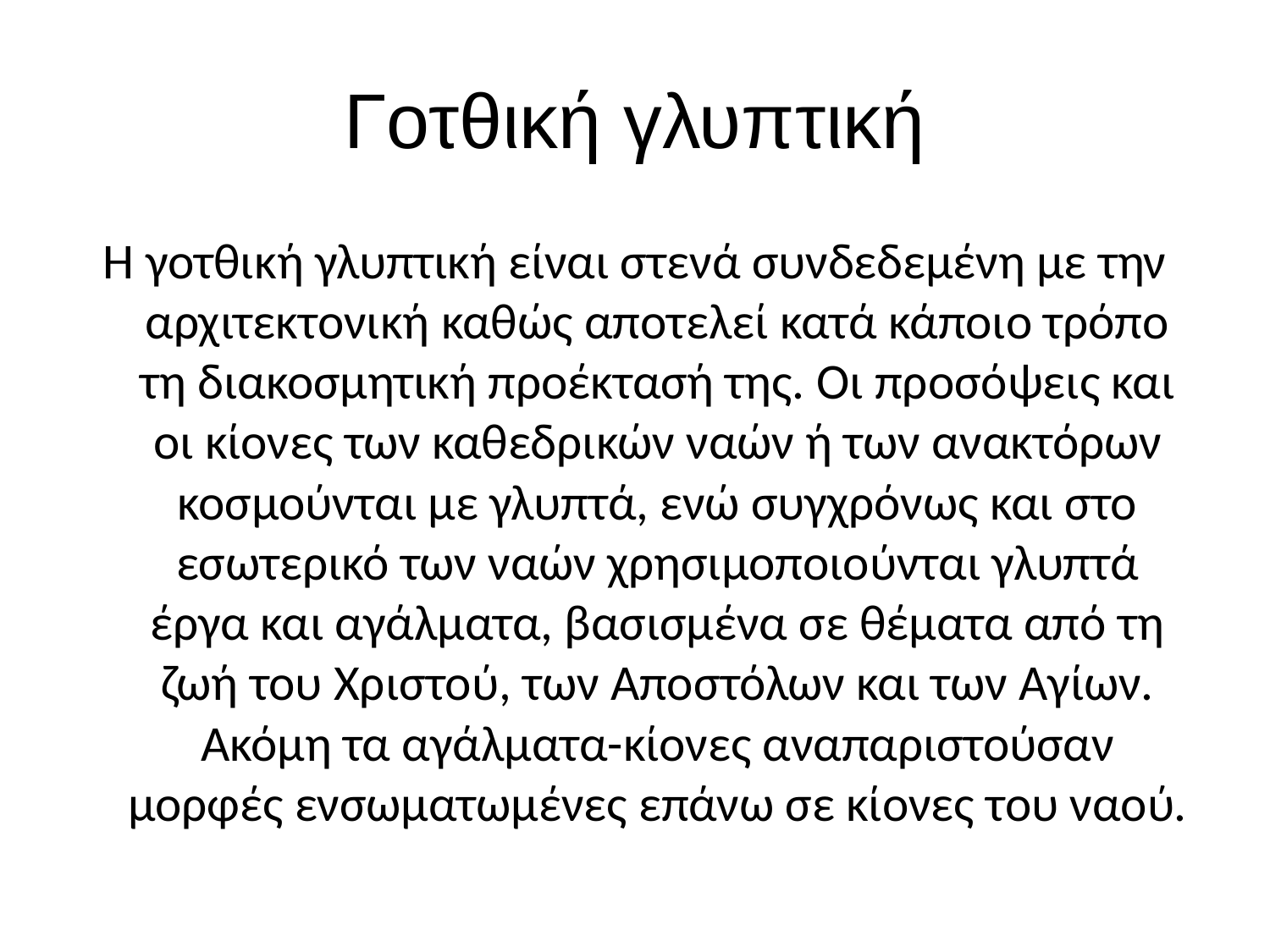

# Γοτθική γλυπτική
Η γοτθική γλυπτική είναι στενά συνδεδεμένη με την αρχιτεκτονική καθώς αποτελεί κατά κάποιο τρόπο τη διακοσμητική προέκτασή της. Οι προσόψεις και οι κίονες των καθεδρικών ναών ή των ανακτόρων κοσμούνται με γλυπτά, ενώ συγχρόνως και στο εσωτερικό των ναών χρησιμοποιούνται γλυπτά έργα και αγάλματα, βασισμένα σε θέματα από τη ζωή του Χριστού, των Αποστόλων και των Αγίων. Ακόμη τα αγάλματα-κίονες αναπαριστούσαν μορφές ενσωματωμένες επάνω σε κίονες του ναού.